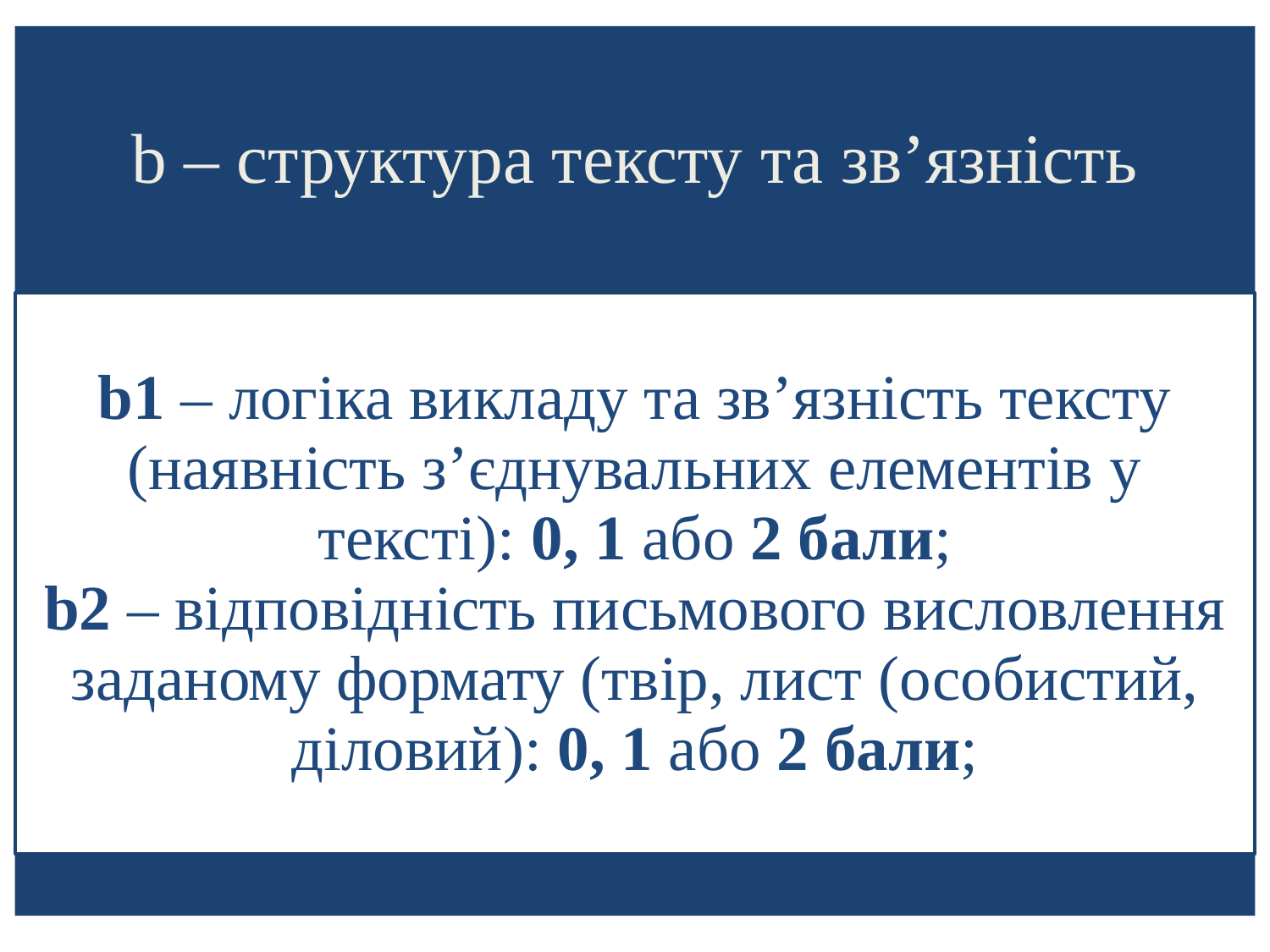

b – структура тексту та зв’язність
b1 – логіка викладу та зв’язність тексту (наявність з’єднувальних елементів у тексті): 0, 1 або 2 бали;
b2 – відповідність письмового висловлення заданому формату (твір, лист (особистий, діловий): 0, 1 або 2 бали;